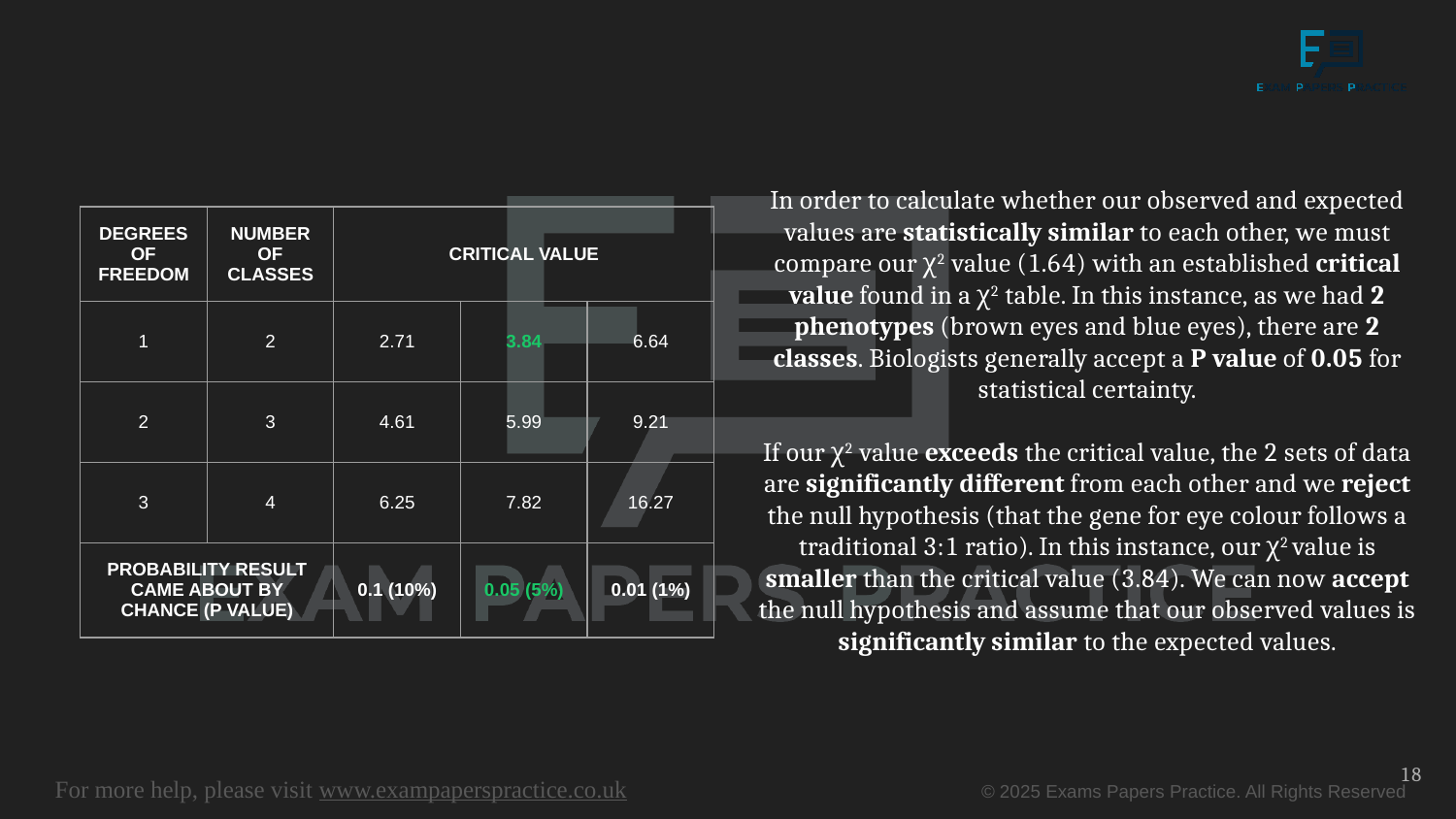

In order to calculate whether our observed and expected values are statistically similar to each other, we must compare our χ2 value (1.64) with an established critical value found in a χ2 table. In this instance, as we had 2 phenotypes (brown eyes and blue eyes), there are 2 classes. Biologists generally accept a P value of 0.05 for statistical certainty.

If our χ2 value exceeds the critical value, the 2 sets of data are significantly different from each other and we reject the null hypothesis (that the gene for eye colour follows a traditional 3:1 ratio). In this instance, our χ2 value is smaller than the critical value (3.84). We can now accept the null hypothesis and assume that our observed values is significantly similar to the expected values.
| DEGREES OF FREEDOM | NUMBER OF CLASSES | CRITICAL VALUE |  |  |
| --- | --- | --- | --- | --- |
| 1 | 2 | 2.71 | 3.84 | 6.64 |
| 2 | 3 | 4.61 | 5.99 | 9.21 |
| 3 | 4 | 6.25 | 7.82 | 16.27 |
| PROBABILITY RESULT CAME ABOUT BY CHANCE (P VALUE) |  | 0.1 (10%) | 0.05 (5%) | 0.01 (1%) |
18